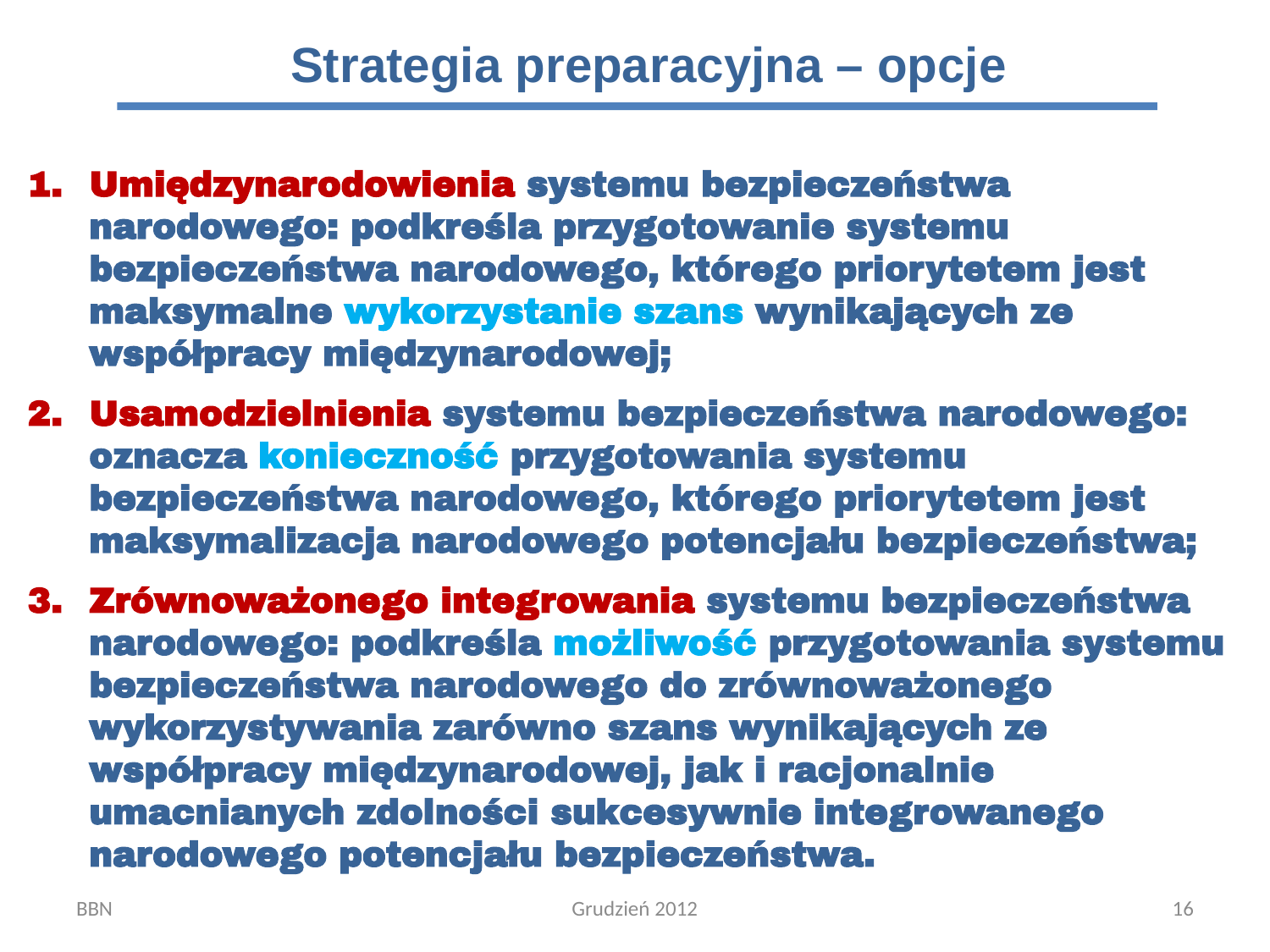

Strategia preparacyjna – opcje

Umiędzynarodowienia systemu bezpieczeństwa narodowego: podkreśla przygotowanie systemu bezpieczeństwa narodowego, którego priorytetem jest maksymalne wykorzystanie szans wynikających ze współpracy międzynarodowej;
Usamodzielnienia systemu bezpieczeństwa narodowego: oznacza konieczność przygotowania systemu bezpieczeństwa narodowego, którego priorytetem jest maksymalizacja narodowego potencjału bezpieczeństwa;
Zrównoważonego integrowania systemu bezpieczeństwa narodowego: podkreśla możliwość przygotowania systemu bezpieczeństwa narodowego do zrównoważonego wykorzystywania zarówno szans wynikających ze współpracy międzynarodowej, jak i racjonalnie umacnianych zdolności sukcesywnie integrowanego narodowego potencjału bezpieczeństwa.

BBN
Grudzień 2012
16